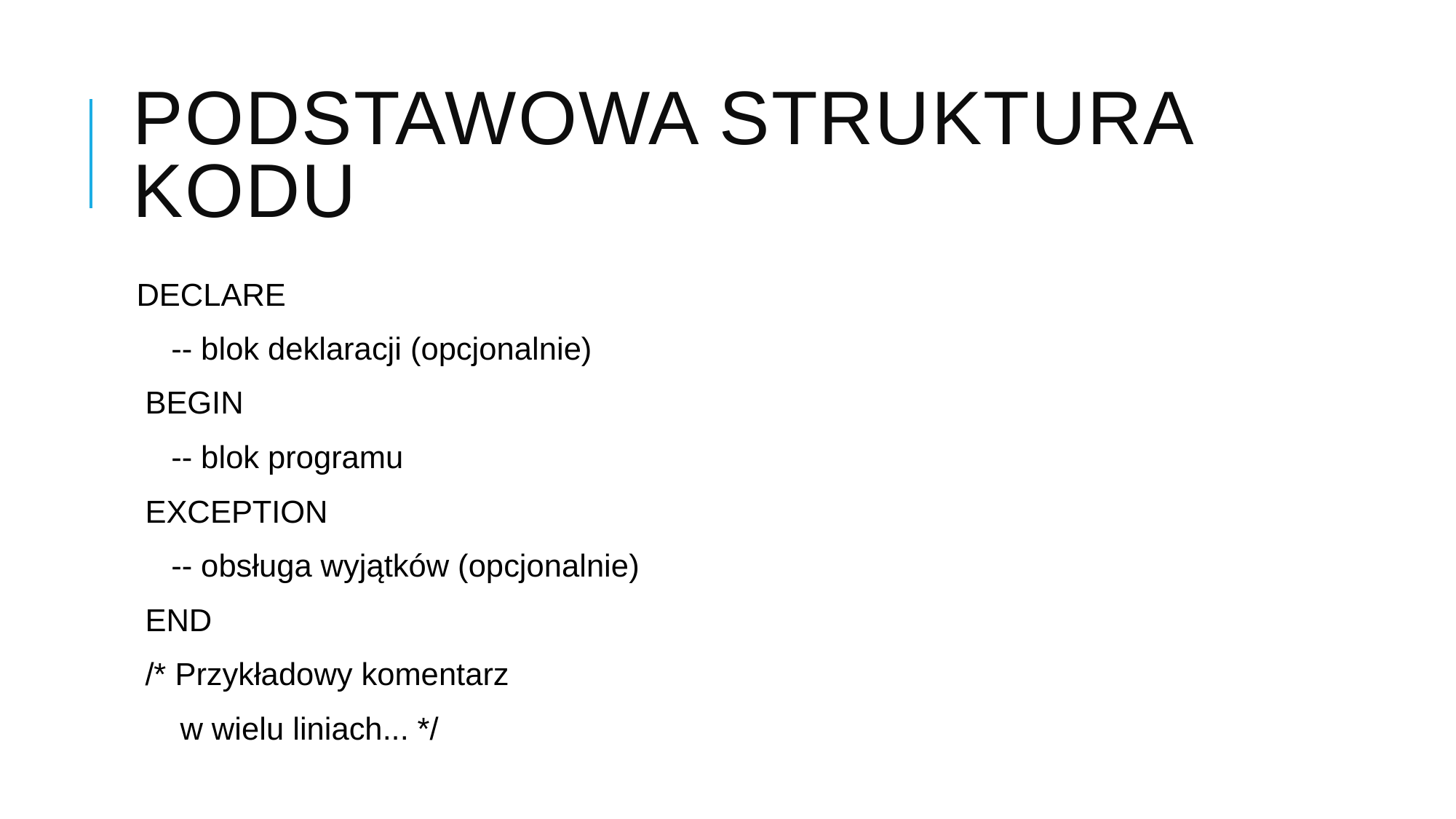

# Podstawowa struktura kodu
 DECLARE
     -- blok deklaracji (opcjonalnie)
  BEGIN
     -- blok programu
  EXCEPTION
     -- obsługa wyjątków (opcjonalnie)
  END
  /* Przykładowy komentarz
      w wielu liniach... */